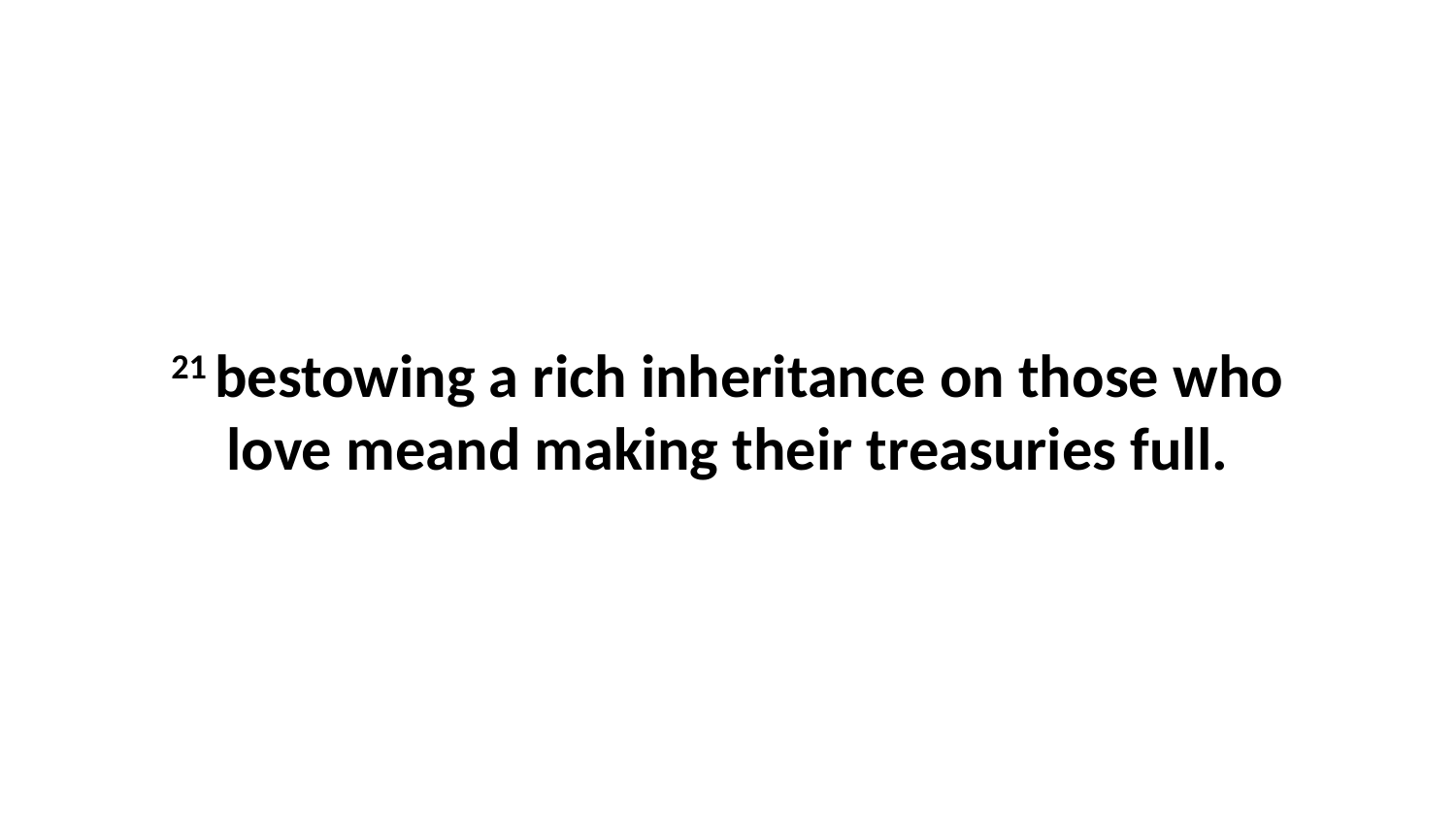

21 bestowing a rich inheritance on those who love meand making their treasuries full.